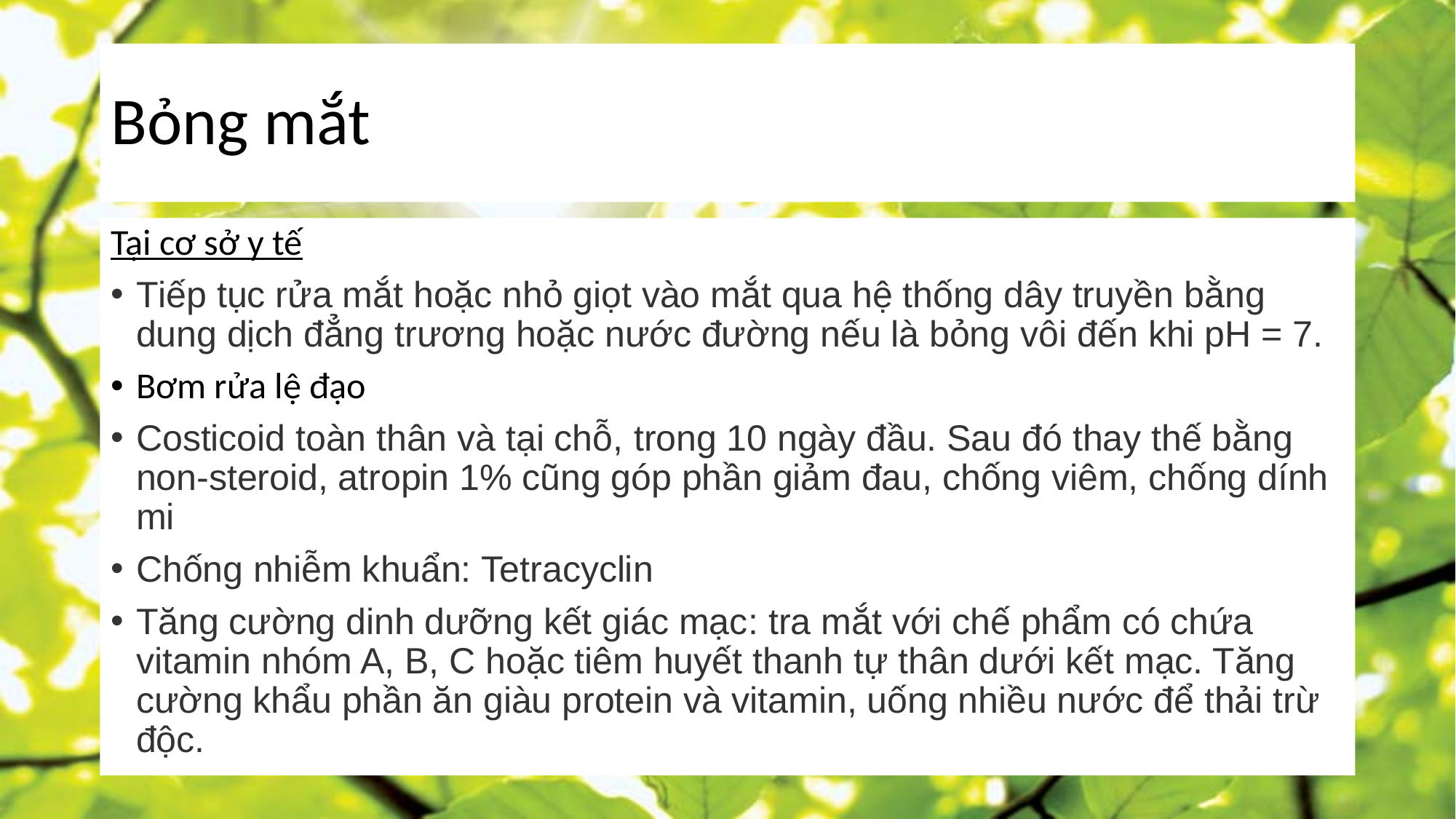

# Bỏng mắt
Tại cơ sở y tế
Tiếp tục rửa mắt hoặc nhỏ giọt vào mắt qua hệ thống dây truyền bằng dung dịch đẳng trương hoặc nước đường nếu là bỏng vôi đến khi pH = 7.
Bơm rửa lệ đạo
Costicoid toàn thân và tại chỗ, trong 10 ngày đầu. Sau đó thay thế bằng non-steroid, atropin 1% cũng góp phần giảm đau, chống viêm, chống dính mi
Chống nhiễm khuẩn: Tetracyclin
Tăng cường dinh dưỡng kết giác mạc: tra mắt với chế phẩm có chứa vitamin nhóm A, B, C hoặc tiêm huyết thanh tự thân dưới kết mạc. Tăng cường khẩu phần ăn giàu protein và vitamin, uống nhiều nước để thải trừ độc.